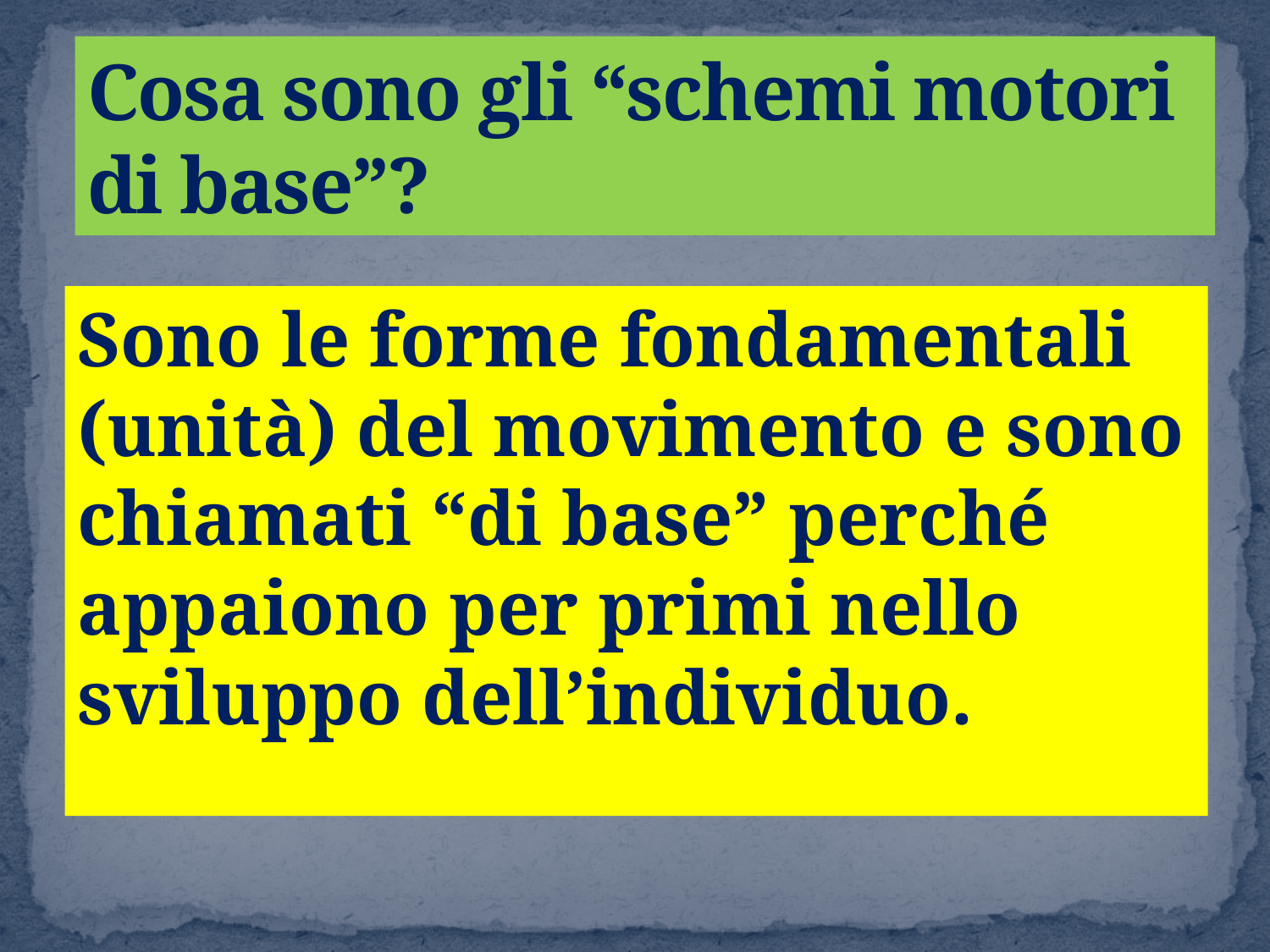

# Cosa sono gli “schemi motori di base”?
Sono le forme fondamentali (unità) del movimento e sono chiamati “di base” perché appaiono per primi nello sviluppo dell’individuo.